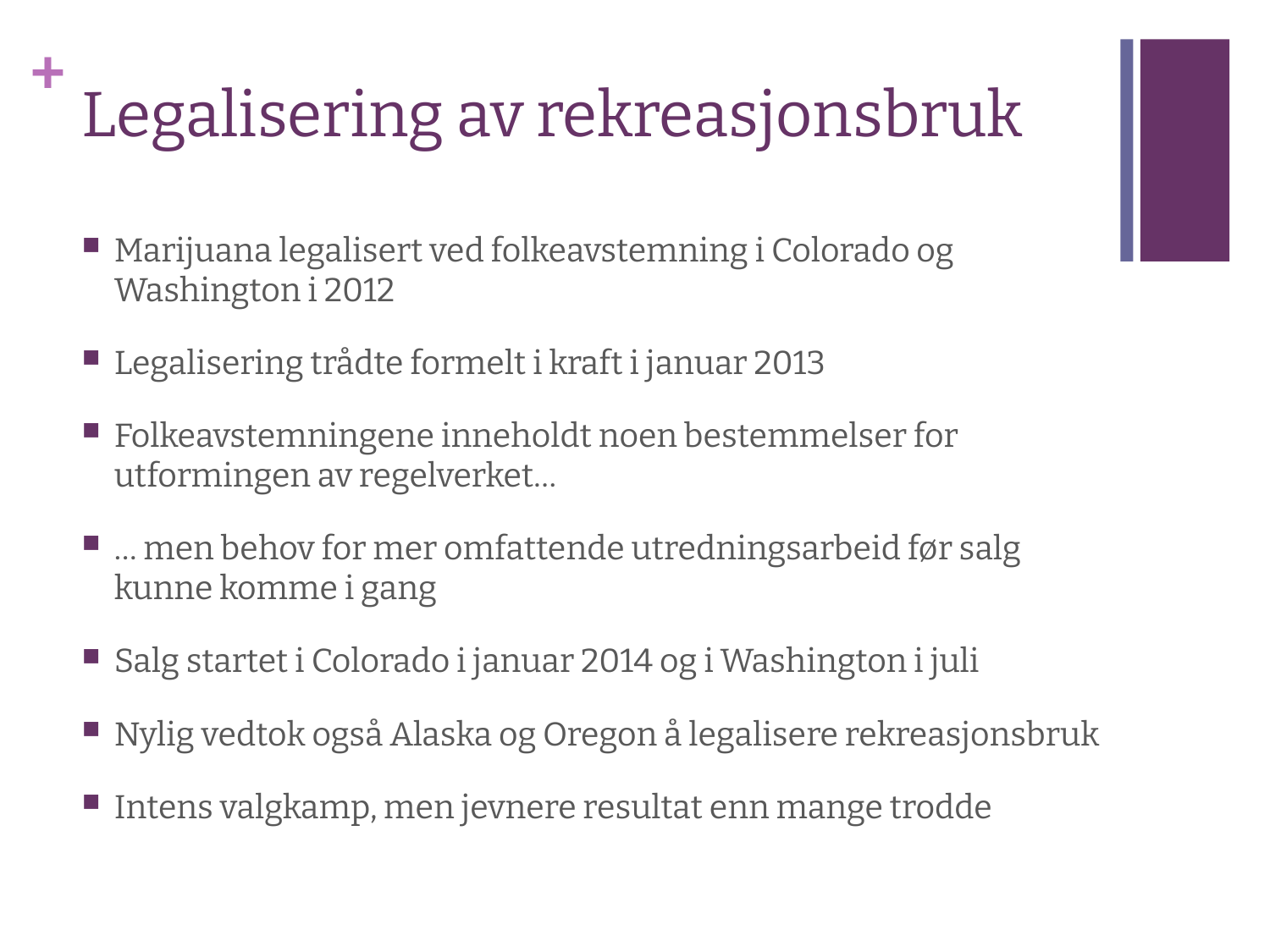

# Legalisering av rekreasjonsbruk
Marijuana legalisert ved folkeavstemning i Colorado og Washington i 2012
Legalisering trådte formelt i kraft i januar 2013
Folkeavstemningene inneholdt noen bestemmelser for utformingen av regelverket…
… men behov for mer omfattende utredningsarbeid før salg kunne komme i gang
Salg startet i Colorado i januar 2014 og i Washington i juli
Nylig vedtok også Alaska og Oregon å legalisere rekreasjonsbruk
Intens valgkamp, men jevnere resultat enn mange trodde